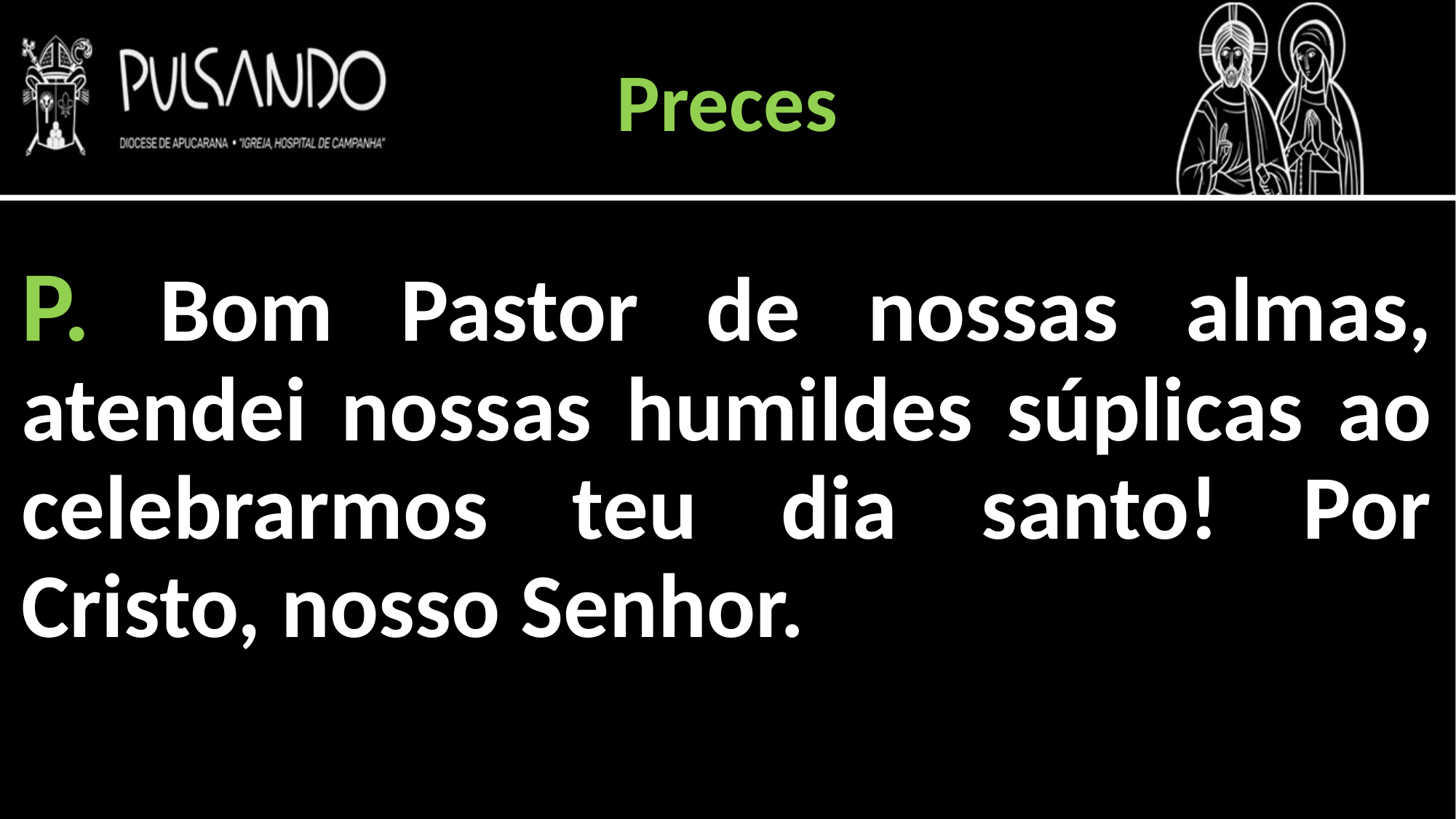

Preces
P. Bom Pastor de nossas almas, atendei nossas humildes súplicas ao celebrarmos teu dia santo! Por Cristo, nosso Senhor.